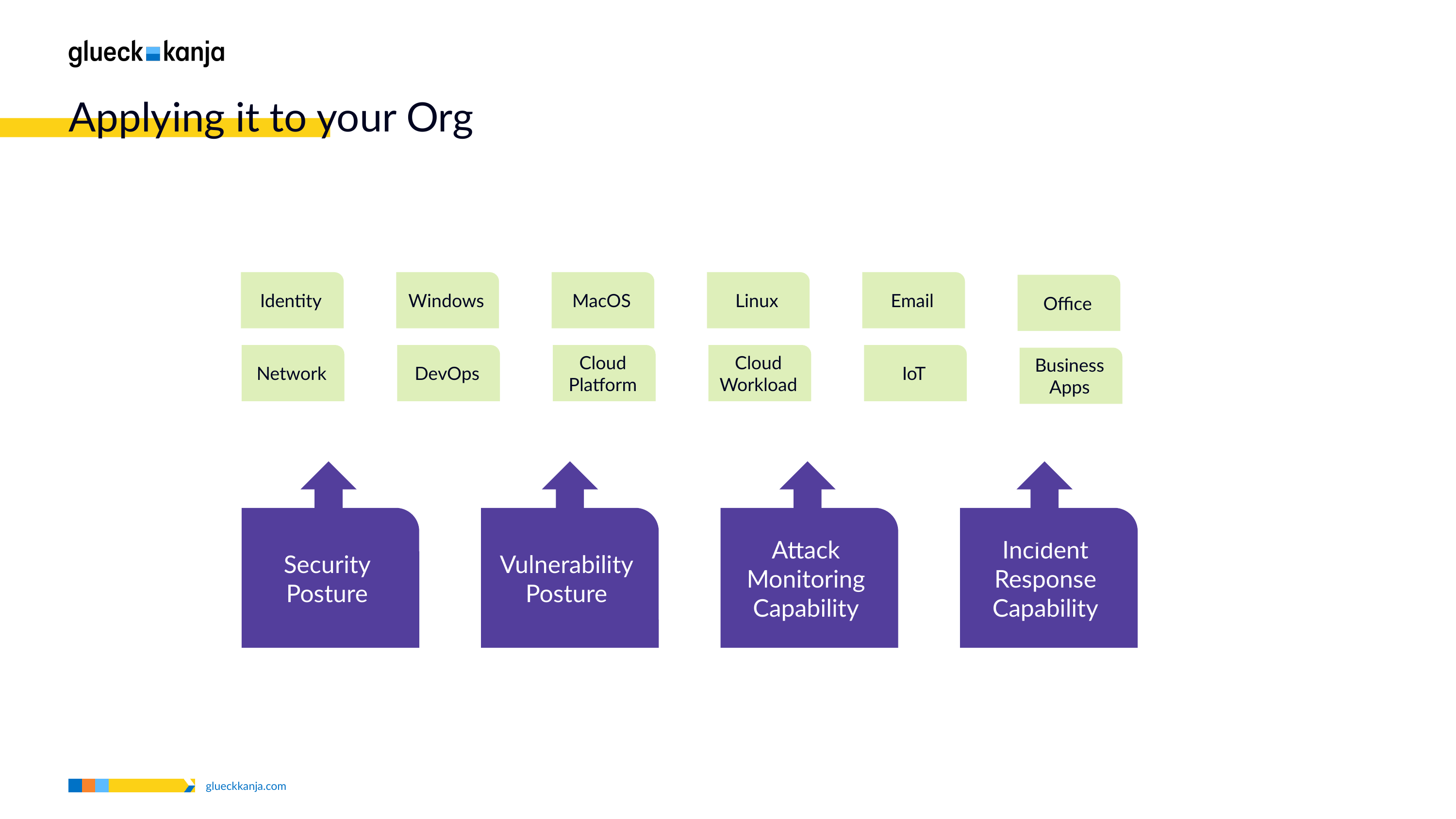

# Applying it to your Org
Identity
Windows
MacOS
Linux
Email
Office
Network
DevOps
Cloud Platform
Cloud Workload
IoT
Business Apps

Vulnerability Posture
Attack Monitoring Capability
Incident Response Capability
Security Posture